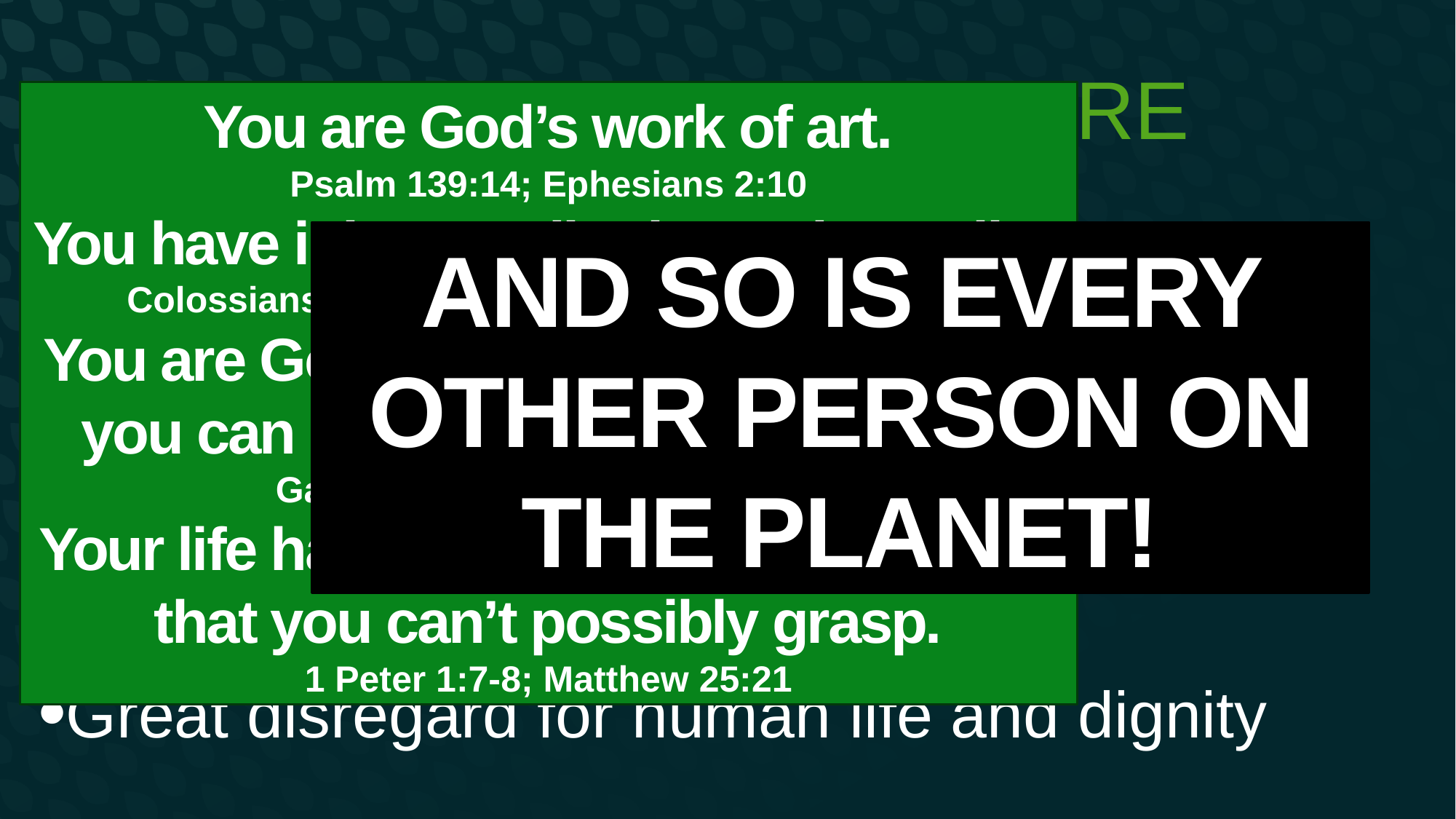

# Values in Roman culture
You are God’s work of art.
Psalm 139:14; Ephesians 2:10
You have inherent dignity and equality.
Colossians 3:11; Genesis 1:26-27; Galatians 3:28
You are God’s child—more loved than you can intellectually comprehend.
Galatians 4:6-7; Ephesians 3:19
Your life has significance and purpose that you can’t possibly grasp.
1 Peter 1:7-8; Matthew 25:21
Infanticide
Wild sexual immorality
Low view of women
Slavery
Great disregard for human life and dignity
AND SO IS EVERY OTHER PERSON ON THE PLANET!